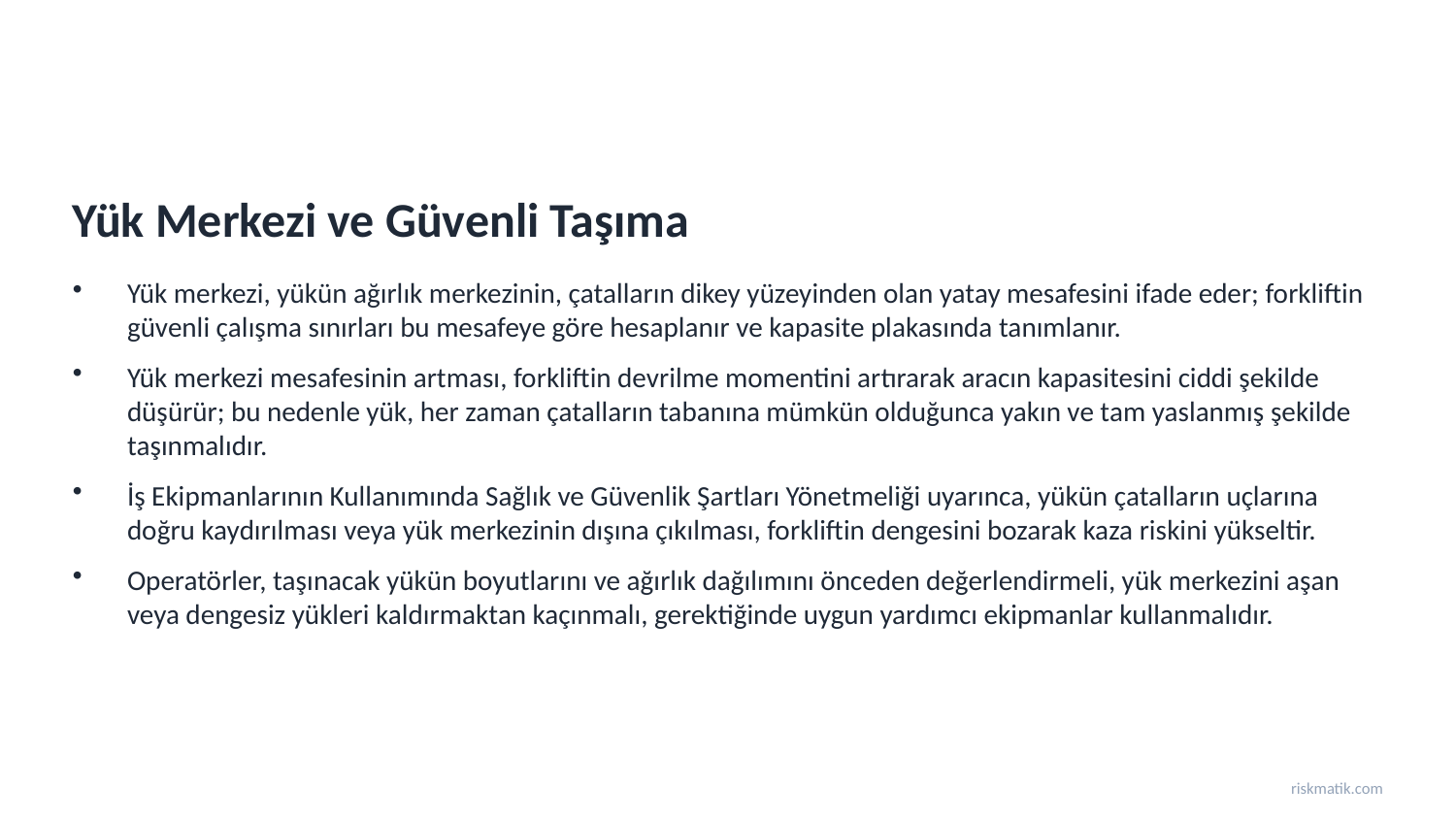

Yük Merkezi ve Güvenli Taşıma
Yük merkezi, yükün ağırlık merkezinin, çatalların dikey yüzeyinden olan yatay mesafesini ifade eder; forkliftin güvenli çalışma sınırları bu mesafeye göre hesaplanır ve kapasite plakasında tanımlanır.
Yük merkezi mesafesinin artması, forkliftin devrilme momentini artırarak aracın kapasitesini ciddi şekilde düşürür; bu nedenle yük, her zaman çatalların tabanına mümkün olduğunca yakın ve tam yaslanmış şekilde taşınmalıdır.
İş Ekipmanlarının Kullanımında Sağlık ve Güvenlik Şartları Yönetmeliği uyarınca, yükün çatalların uçlarına doğru kaydırılması veya yük merkezinin dışına çıkılması, forkliftin dengesini bozarak kaza riskini yükseltir.
Operatörler, taşınacak yükün boyutlarını ve ağırlık dağılımını önceden değerlendirmeli, yük merkezini aşan veya dengesiz yükleri kaldırmaktan kaçınmalı, gerektiğinde uygun yardımcı ekipmanlar kullanmalıdır.
riskmatik.com